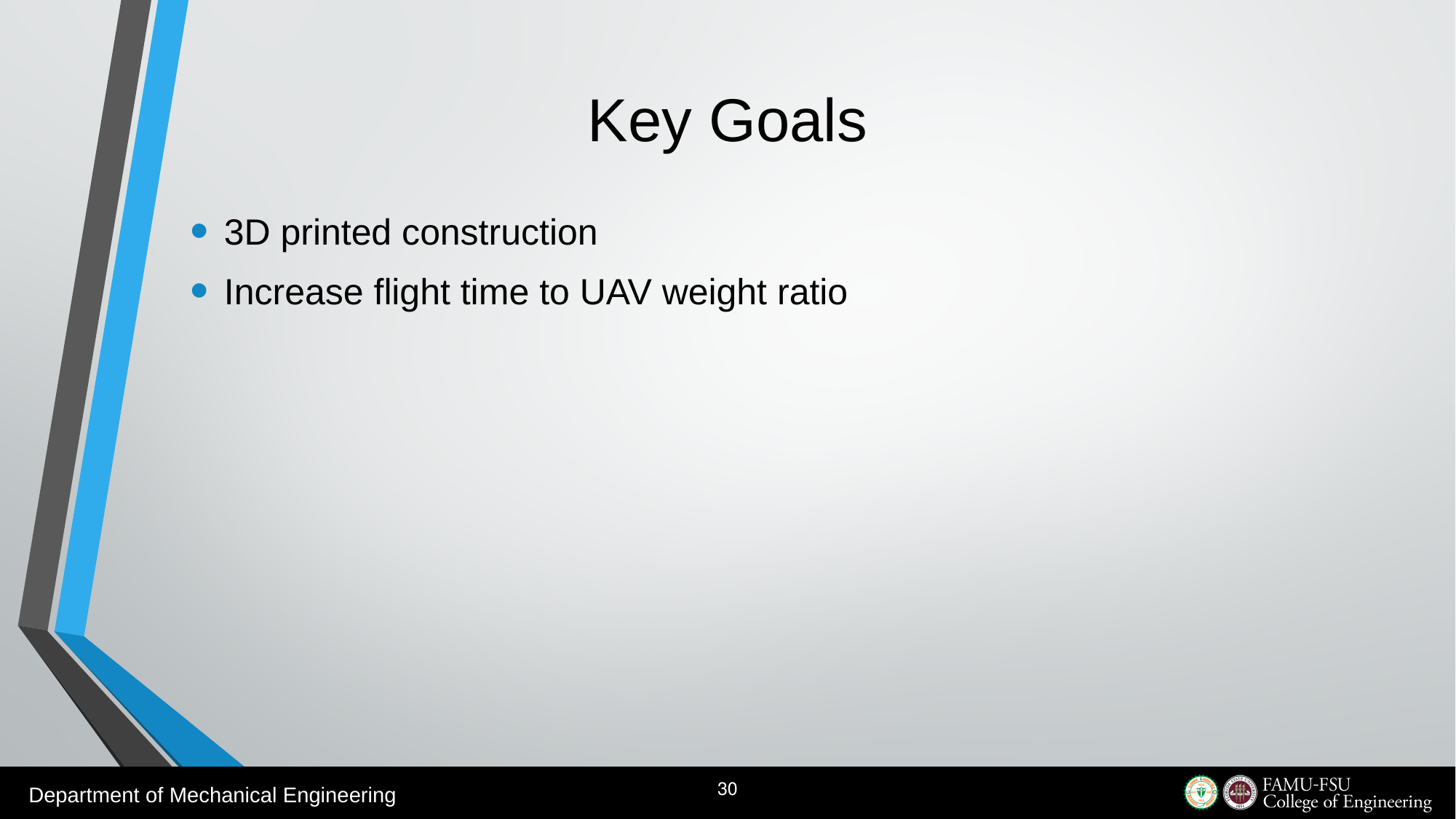

# Key Goals
3D printed construction
Increase flight time to UAV weight ratio

30